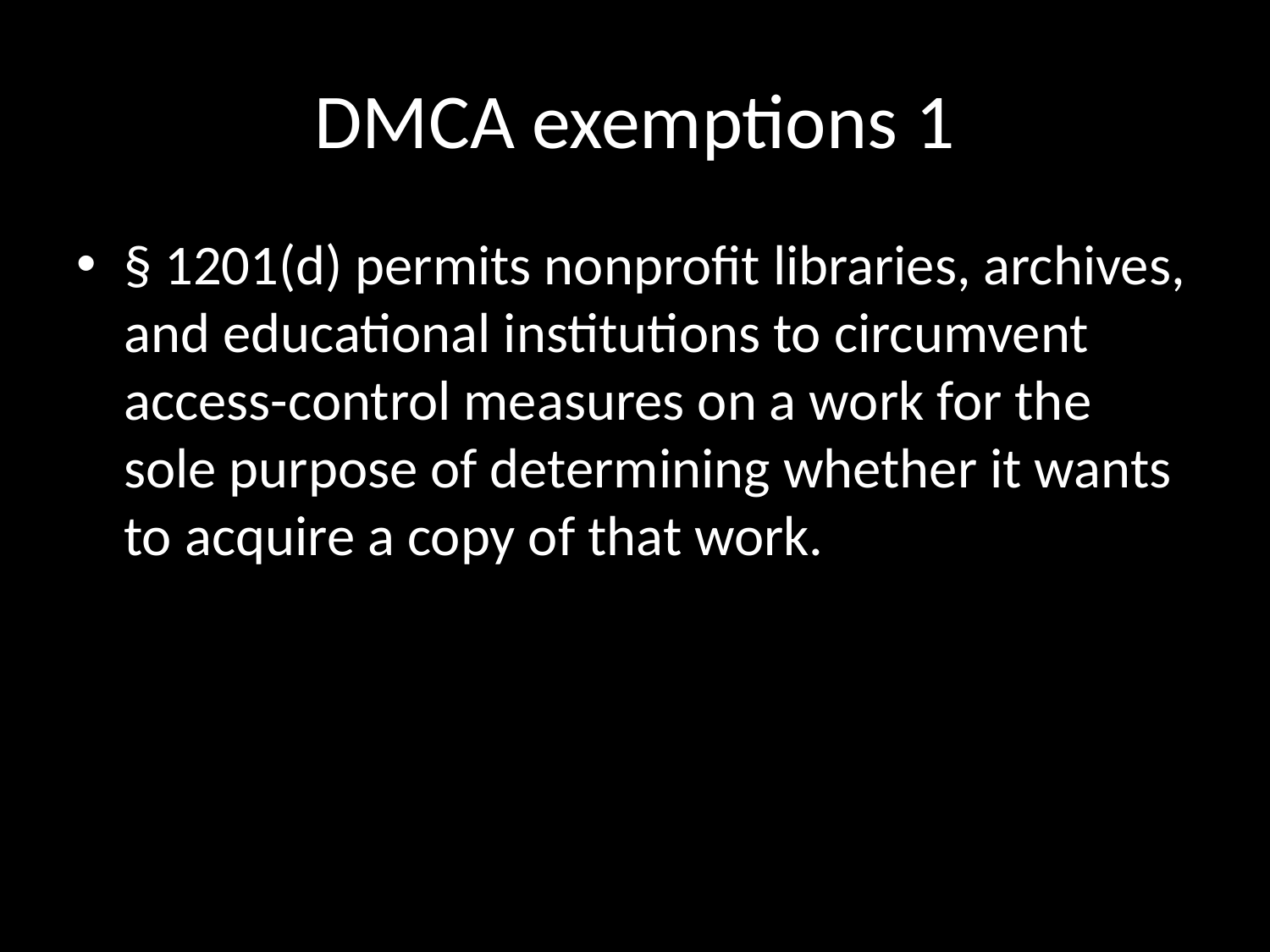

# DMCA exemptions 1
§ 1201(d) permits nonprofit libraries, archives, and educational institutions to circumvent access-control measures on a work for the sole purpose of determining whether it wants to acquire a copy of that work.